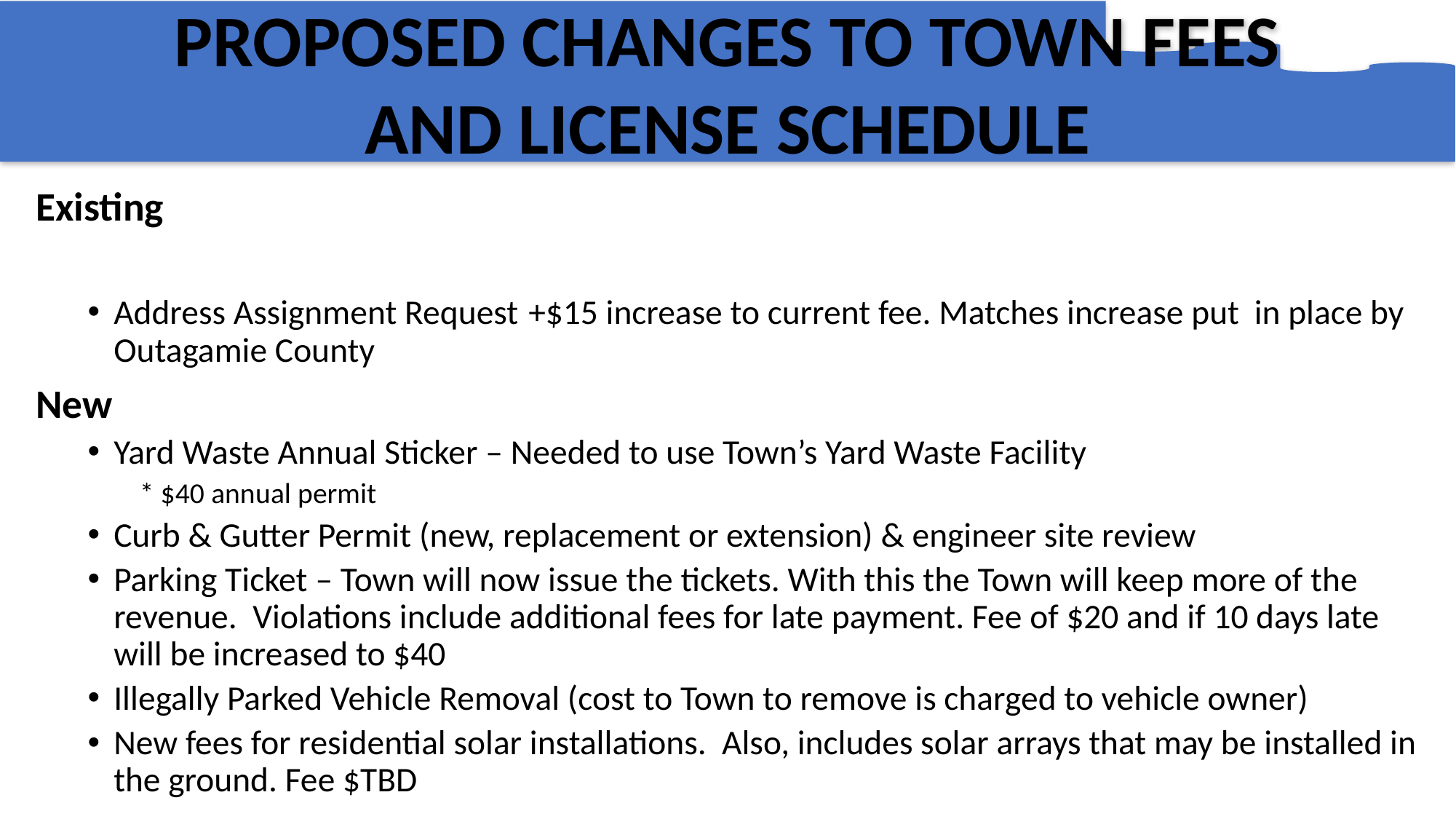

PROPOSED CHANGES TO TOWN FEES
 AND LICENSE SCHEDULE
Existing

Address Assignment Request	+$15 increase to current fee. Matches increase put 						in place by Outagamie County
New
Yard Waste Annual Sticker – Needed to use Town’s Yard Waste Facility
* $40 annual permit
Curb & Gutter Permit (new, replacement or extension) & engineer site review
Parking Ticket – Town will now issue the tickets. With this the Town will keep more of the revenue.  Violations include additional fees for late payment. Fee of $20 and if 10 days late will be increased to $40
Illegally Parked Vehicle Removal (cost to Town to remove is charged to vehicle owner)
New fees for residential solar installations.  Also, includes solar arrays that may be installed in the ground. Fee $TBD